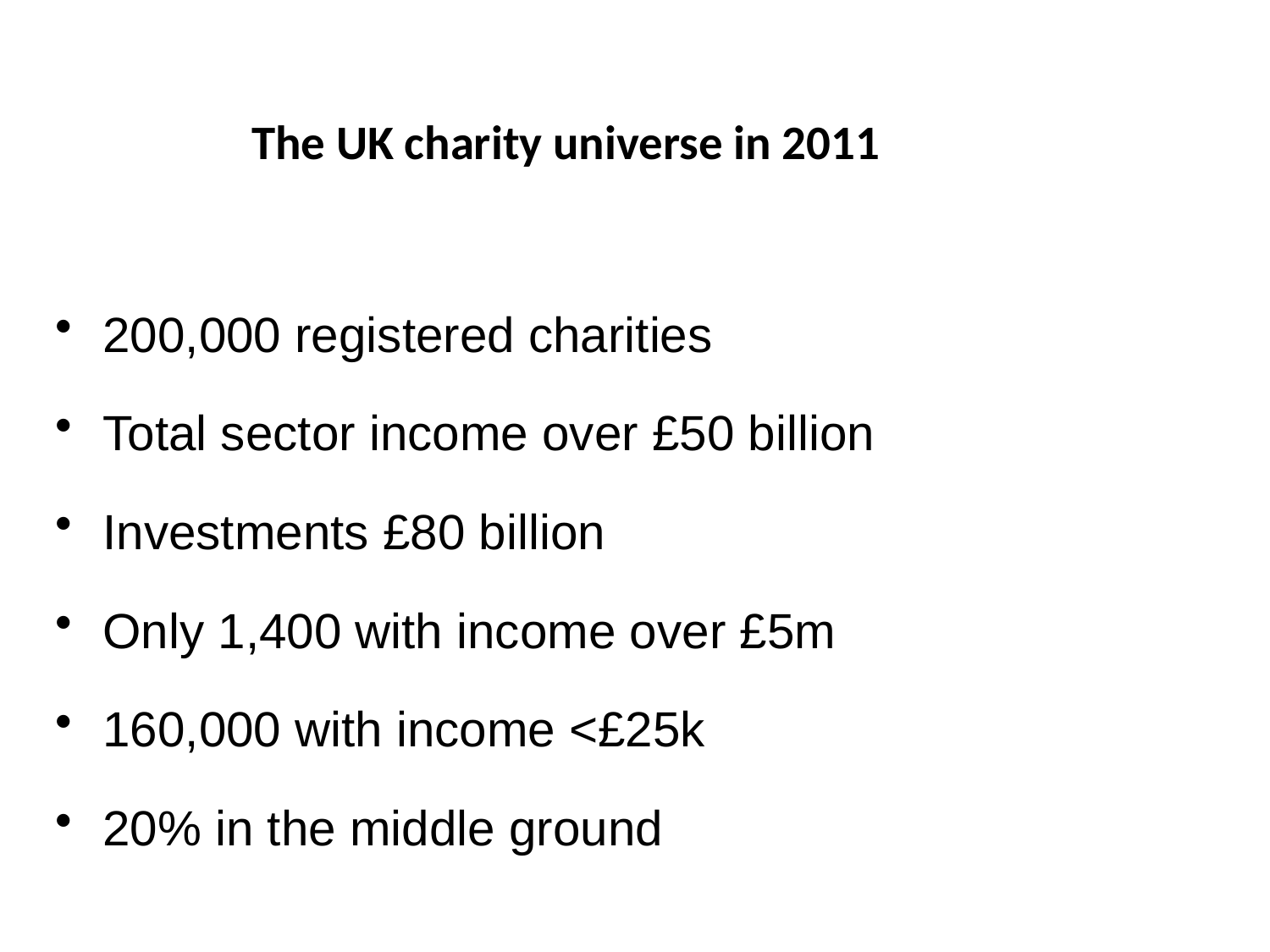

# The UK charity universe in 2011

200,000 registered charities
Total sector income over £50 billion
Investments £80 billion
Only 1,400 with income over £5m
160,000 with income <£25k
20% in the middle ground